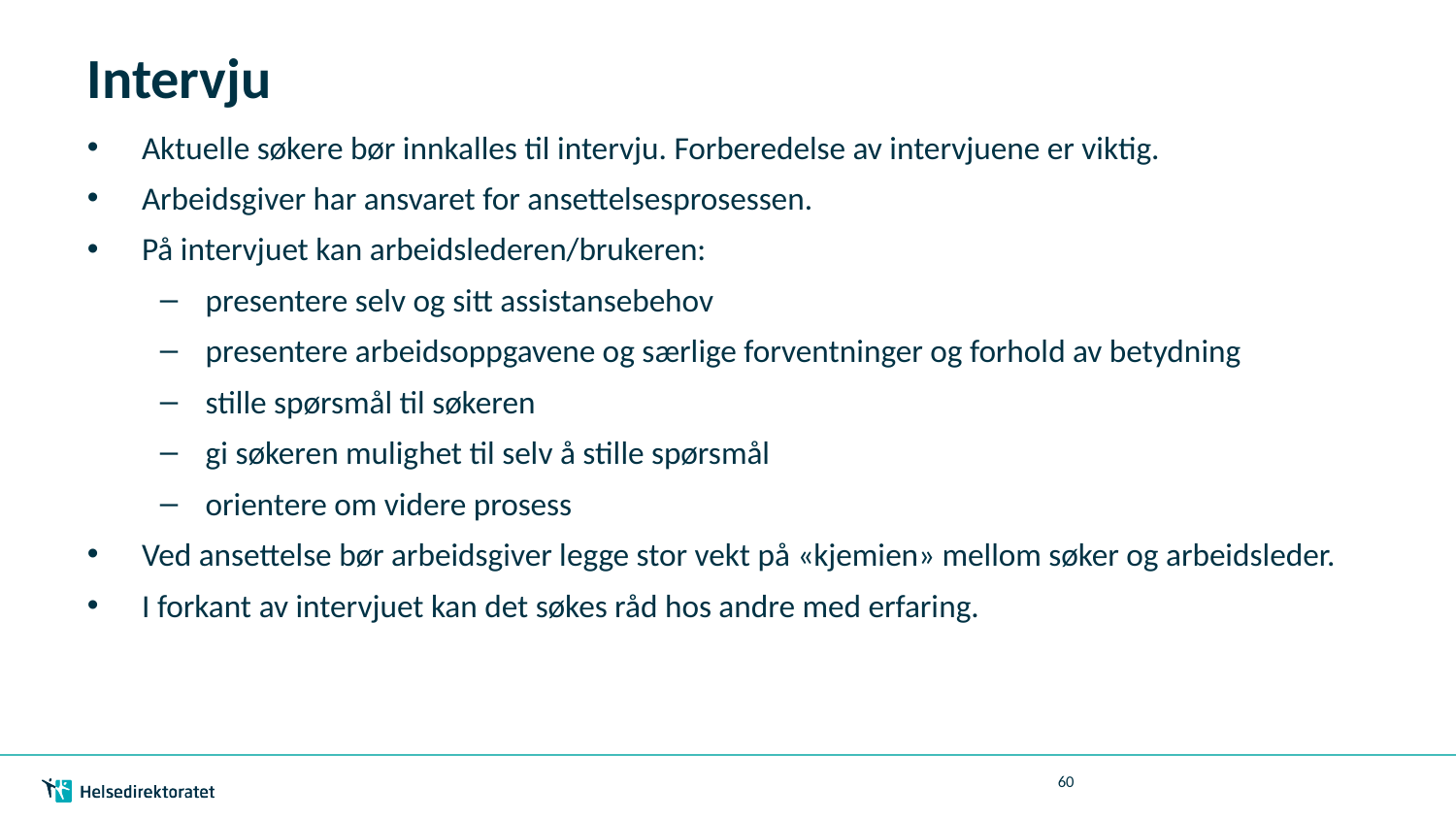

# Intervju
Aktuelle søkere bør innkalles til intervju. Forberedelse av intervjuene er viktig.
Arbeidsgiver har ansvaret for ansettelsesprosessen.
På intervjuet kan arbeidslederen/brukeren:
presentere selv og sitt assistansebehov
presentere arbeidsoppgavene og særlige forventninger og forhold av betydning
stille spørsmål til søkeren
gi søkeren mulighet til selv å stille spørsmål
orientere om videre prosess
Ved ansettelse bør arbeidsgiver legge stor vekt på «kjemien» mellom søker og arbeidsleder.
I forkant av intervjuet kan det søkes råd hos andre med erfaring.
60